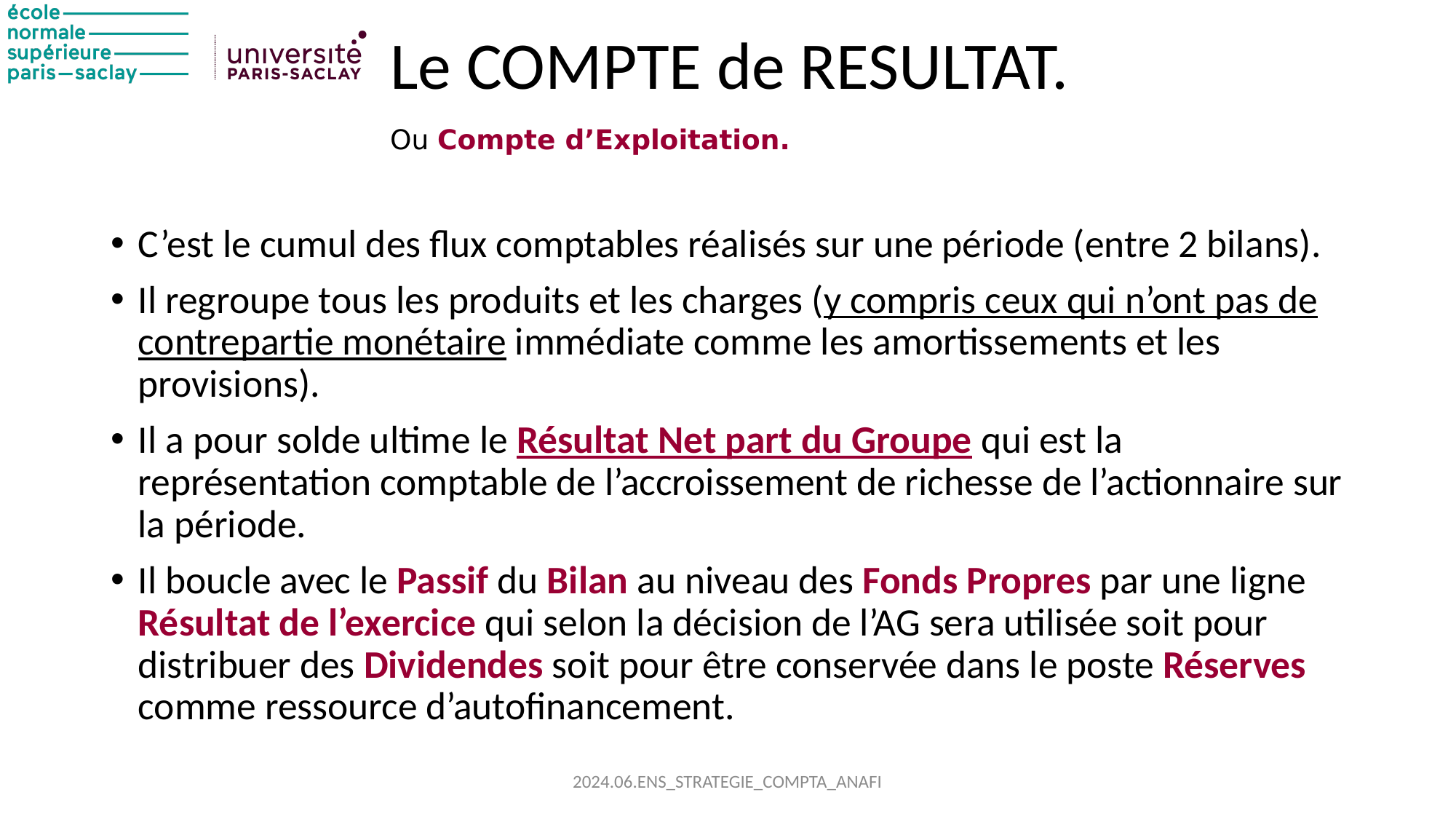

# Le COMPTE de RESULTAT.
Ou Compte d’Exploitation.
C’est le cumul des flux comptables réalisés sur une période (entre 2 bilans).
Il regroupe tous les produits et les charges (y compris ceux qui n’ont pas de contrepartie monétaire immédiate comme les amortissements et les provisions).
Il a pour solde ultime le Résultat Net part du Groupe qui est la représentation comptable de l’accroissement de richesse de l’actionnaire sur la période.
Il boucle avec le Passif du Bilan au niveau des Fonds Propres par une ligne Résultat de l’exercice qui selon la décision de l’AG sera utilisée soit pour distribuer des Dividendes soit pour être conservée dans le poste Réserves comme ressource d’autofinancement.

2024.06.ENS_STRATEGIE_COMPTA_ANAFI